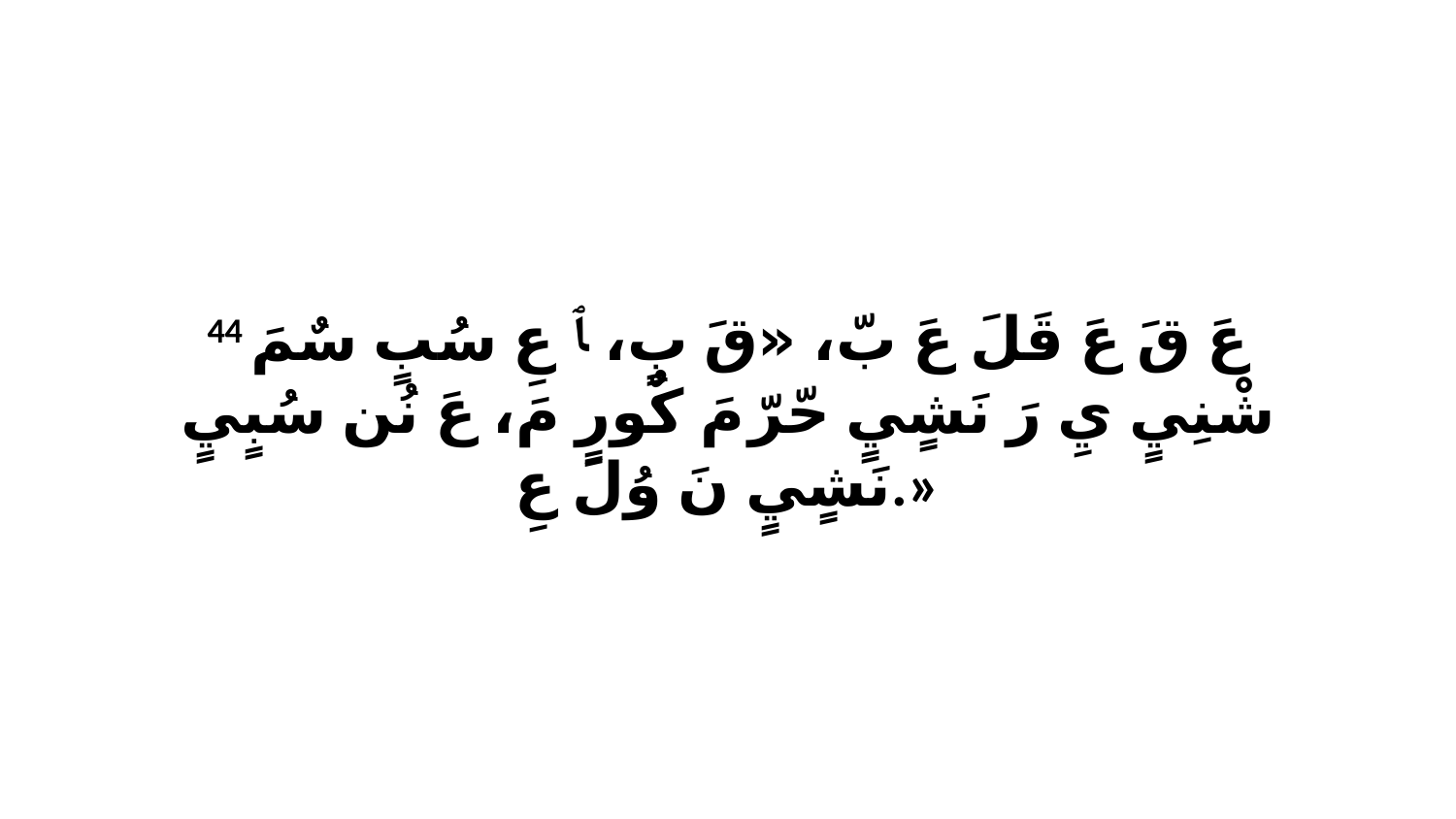

44 عَ قَ عَ قَلَ عَ بّ، «قَ بٍ، ﭑ عِ سُبٍ سٌمَ شْنِيٍ يِ رَ نَشٍيٍ حّرّ مَ كٌورٍ مَ، عَ نُن سُبٍيٍ نَشٍيٍ نَ وُلَ عِ.»